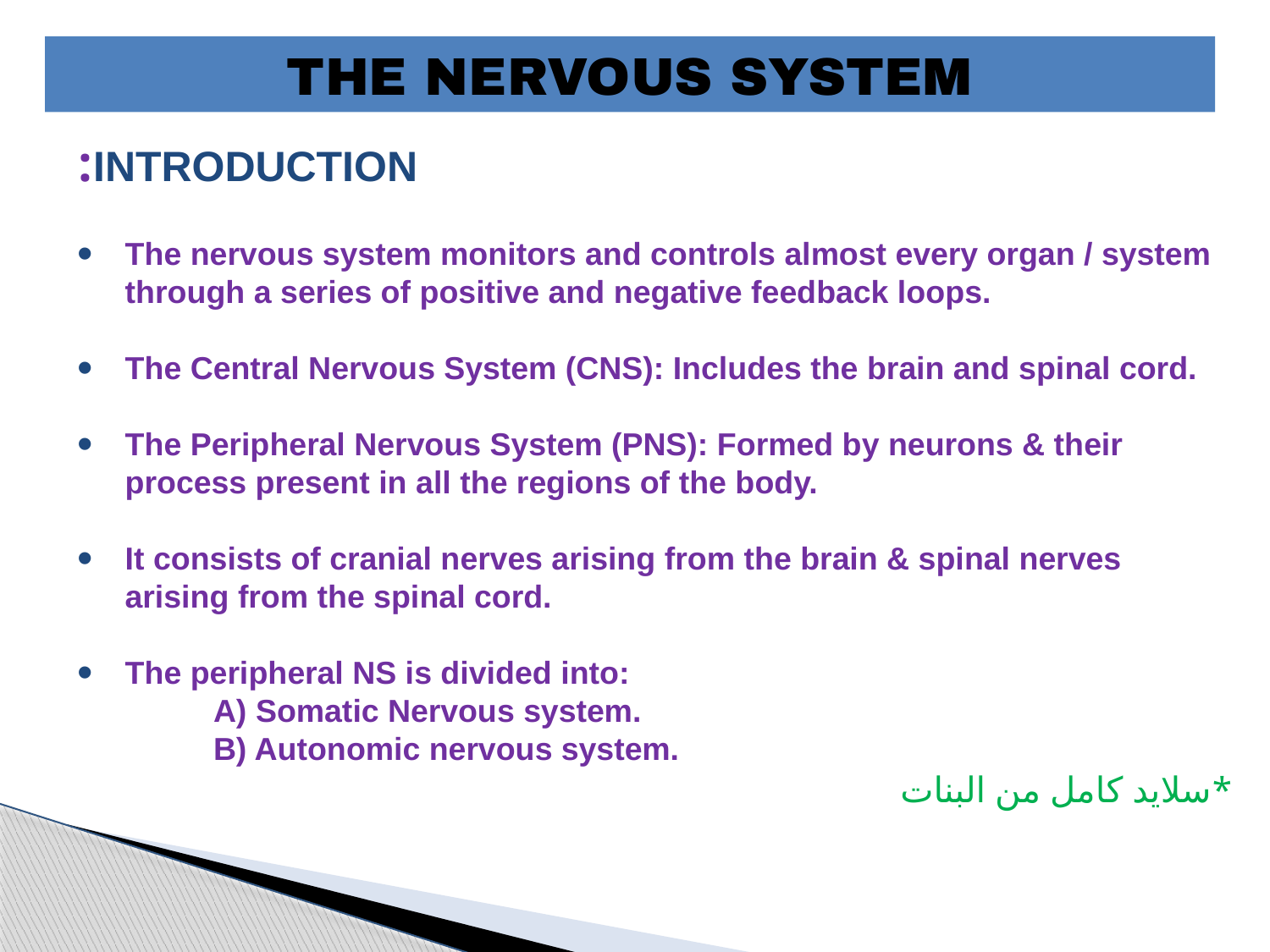

THE NERVOUS SYSTEM
INTRODUCTION:

The nervous system monitors and controls almost every organ / system through a series of positive and negative feedback loops.

The Central Nervous System (CNS): Includes the brain and spinal cord.

The Peripheral Nervous System (PNS): Formed by neurons & their process present in all the regions of the body.

It consists of cranial nerves arising from the brain & spinal nerves arising from the spinal cord.

The peripheral NS is divided into:
 A) Somatic Nervous system.
 B) Autonomic nervous system.
*سلايد كامل من البنات